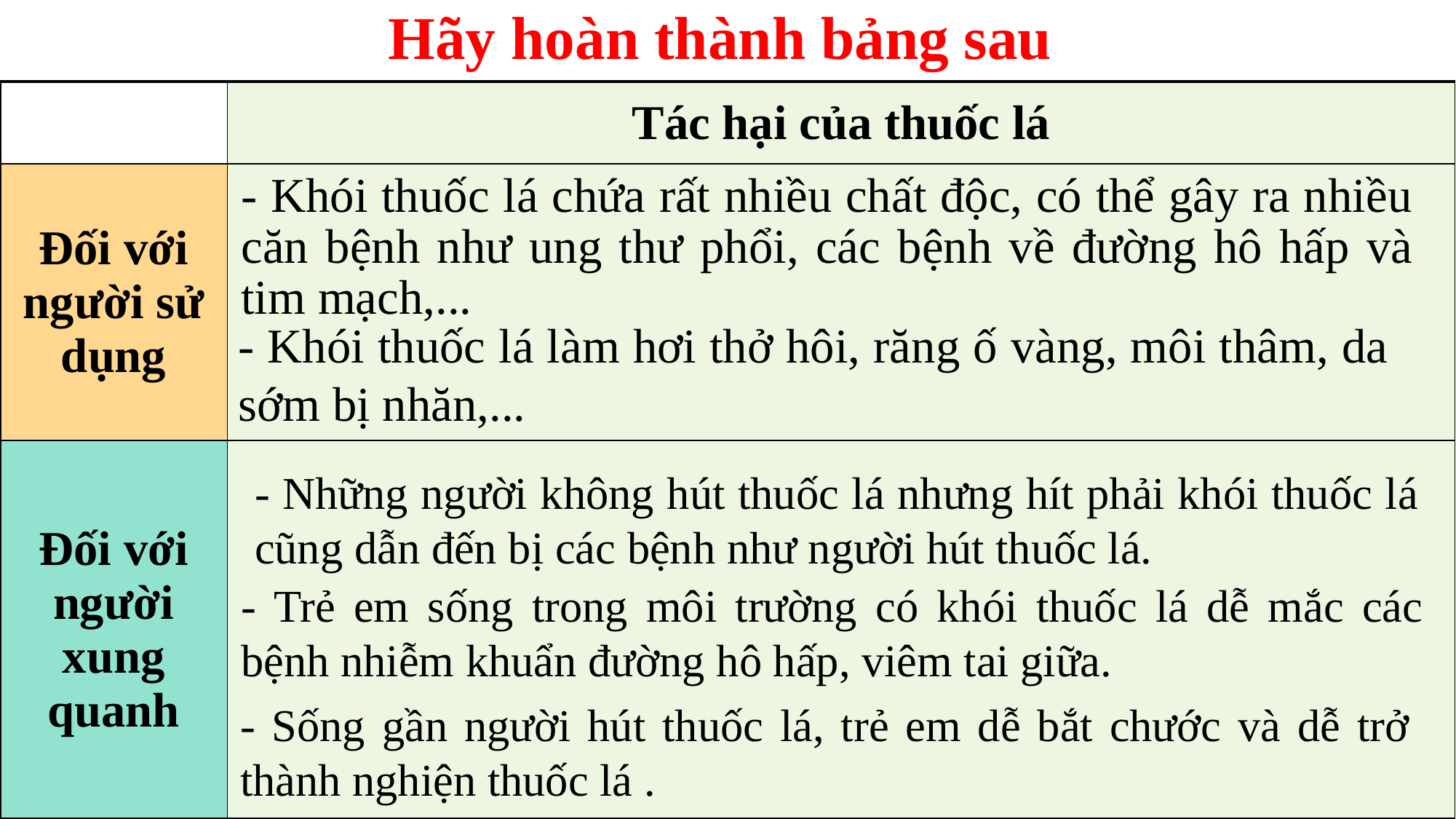

Hãy hoàn thành bảng sau
|  | Tác hại của thuốc lá | Tác hại của rượu bia | Tác hại của ma túy |
| --- | --- | --- | --- |
| Đối với người sử dụng |  |  |  |
| Đối với người xung quanh |  |  |  |
- Khói thuốc lá chứa rất nhiều chất độc, có thể gây ra nhiều căn bệnh như ung thư phổi, các bệnh về đường hô hấp và tim mạch,...
- Khói thuốc lá làm hơi thở hôi, răng ố vàng, môi thâm, da sớm bị nhăn,...

- Những người không hút thuốc lá nhưng hít phải khói thuốc lá cũng dẫn đến bị các bệnh như người hút thuốc lá.
- Trẻ em sống trong môi trường có khói thuốc lá dễ mắc các bệnh nhiễm khuẩn đường hô hấp, viêm tai giữa.
- Sống gần người hút thuốc lá, trẻ em dễ bắt chước và dễ trở thành nghiện thuốc lá .